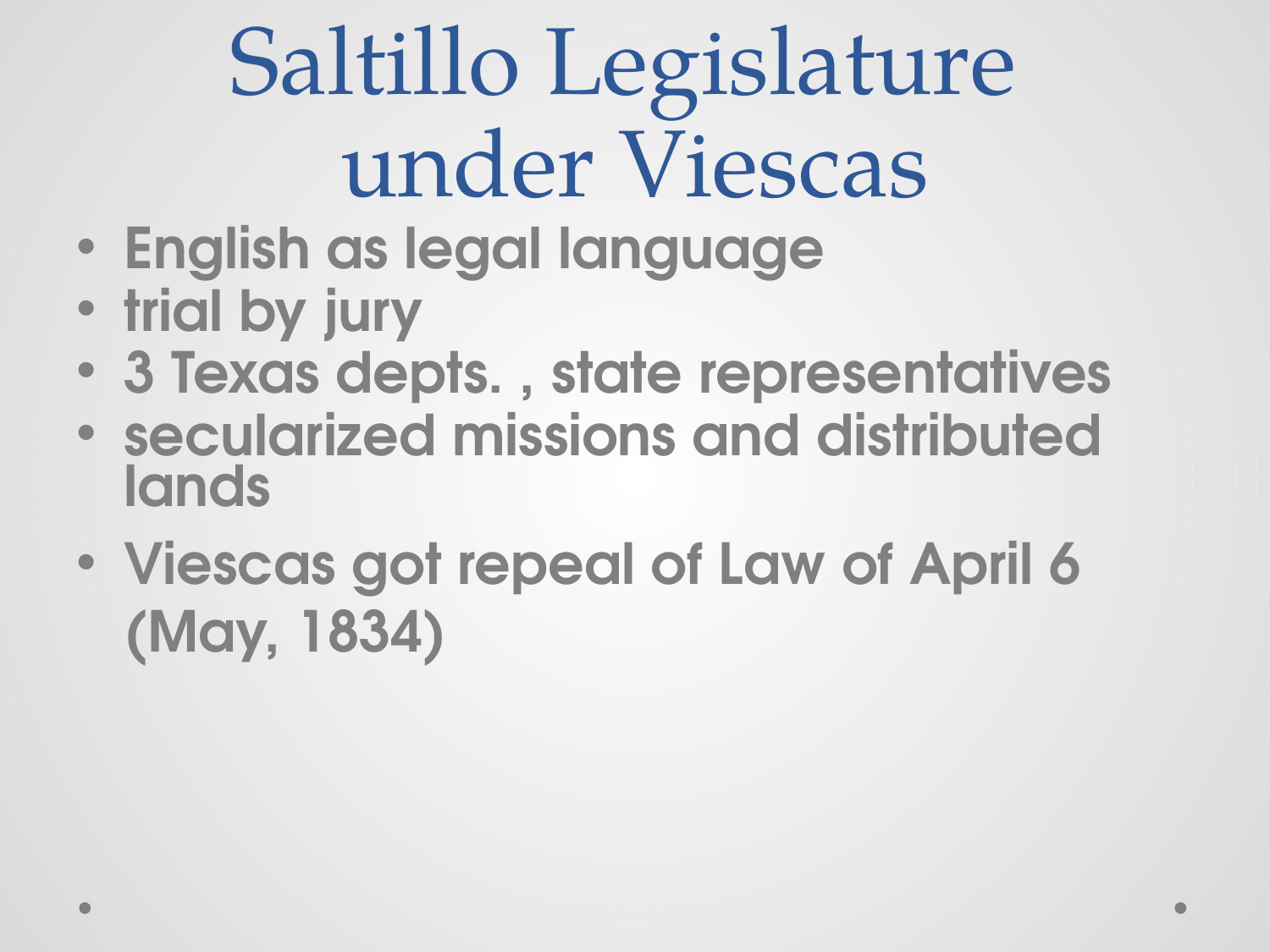

# Saltillo Legislature under Viescas
English as legal language
trial by jury
3 Texas depts. , state representatives
secularized missions and distributed lands
Viescas got repeal of Law of April 6 (May, 1834)